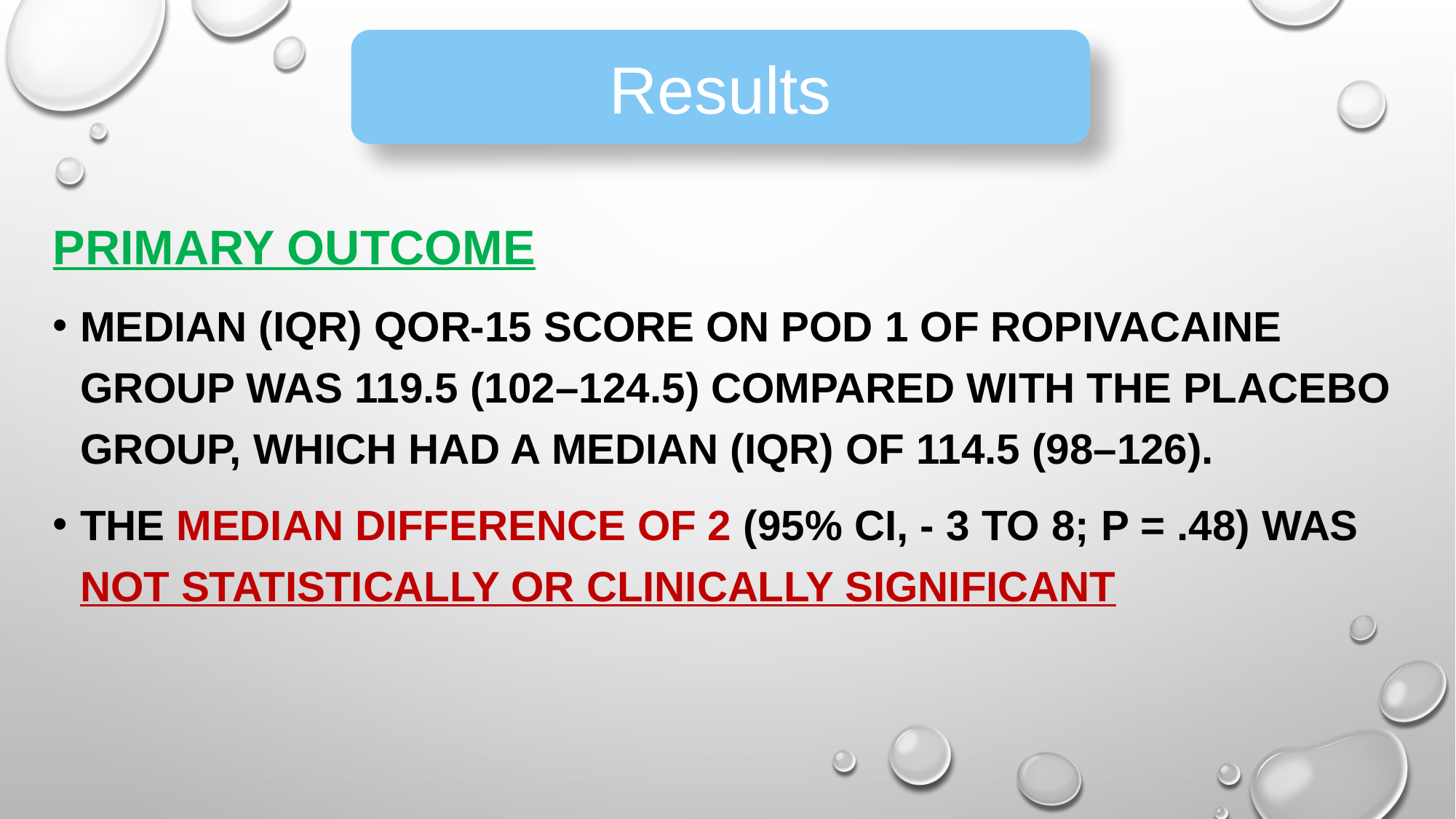

# BACKGROUND

Results
Primary Outcome
Median (IQR) QoR-15 score on POD 1 of ropivacaine group was 119.5 (102–124.5) compared with the placebo group, which had a median (IQR) of 114.5 (98–126).
The median difference of 2 (95% CI, - 3 to 8; P = .48) was not statistically or clinically significant